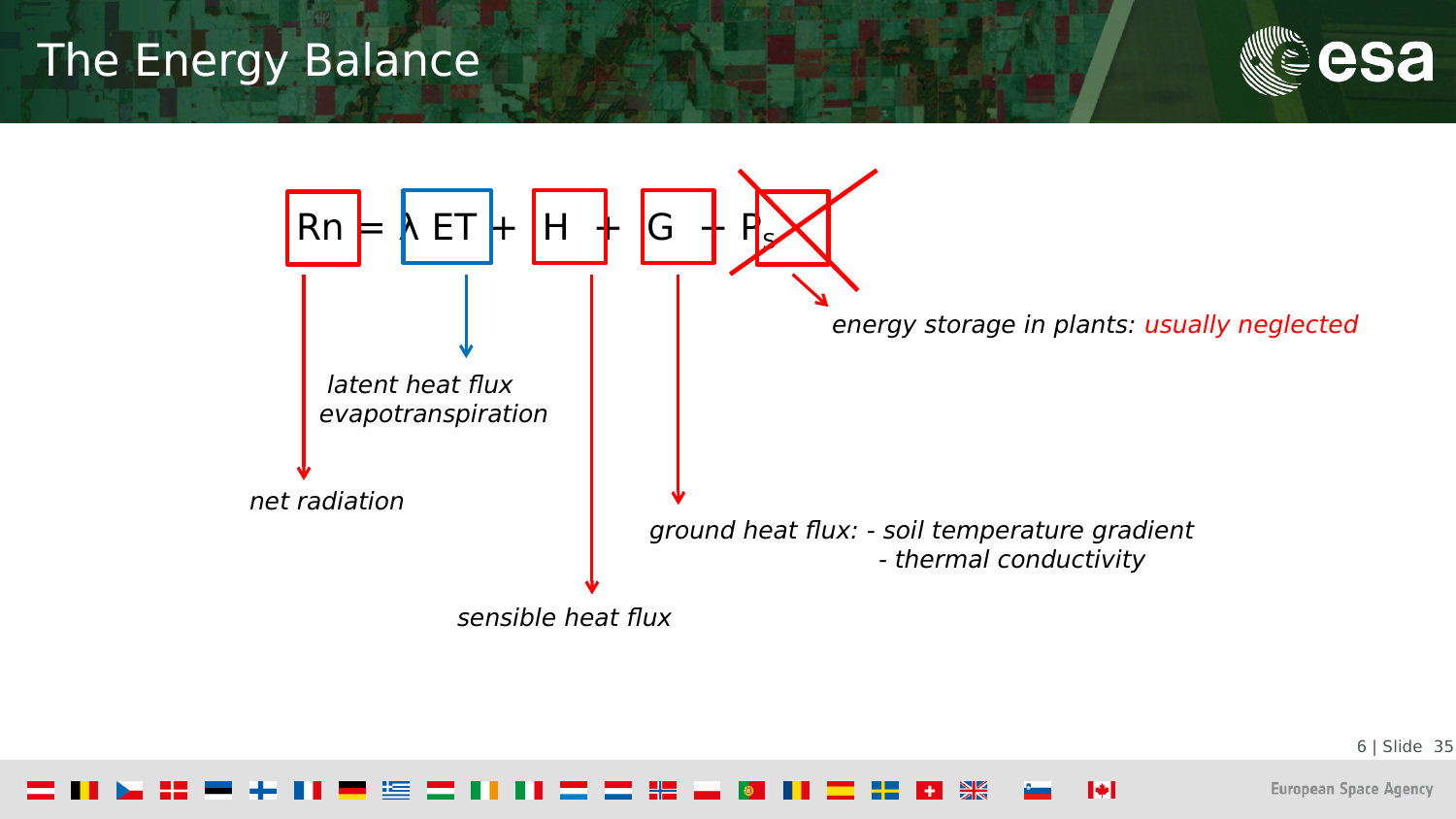

# The Energy Balance

    Rn = λ ET +  H  +  G  + PS

				energy storage in plants: usually neglected

          latent heat flux
         evapotranspiration

net radiation
		              ground heat flux: - soil temperature gradient
				      - thermal conductivity

	        sensible heat flux